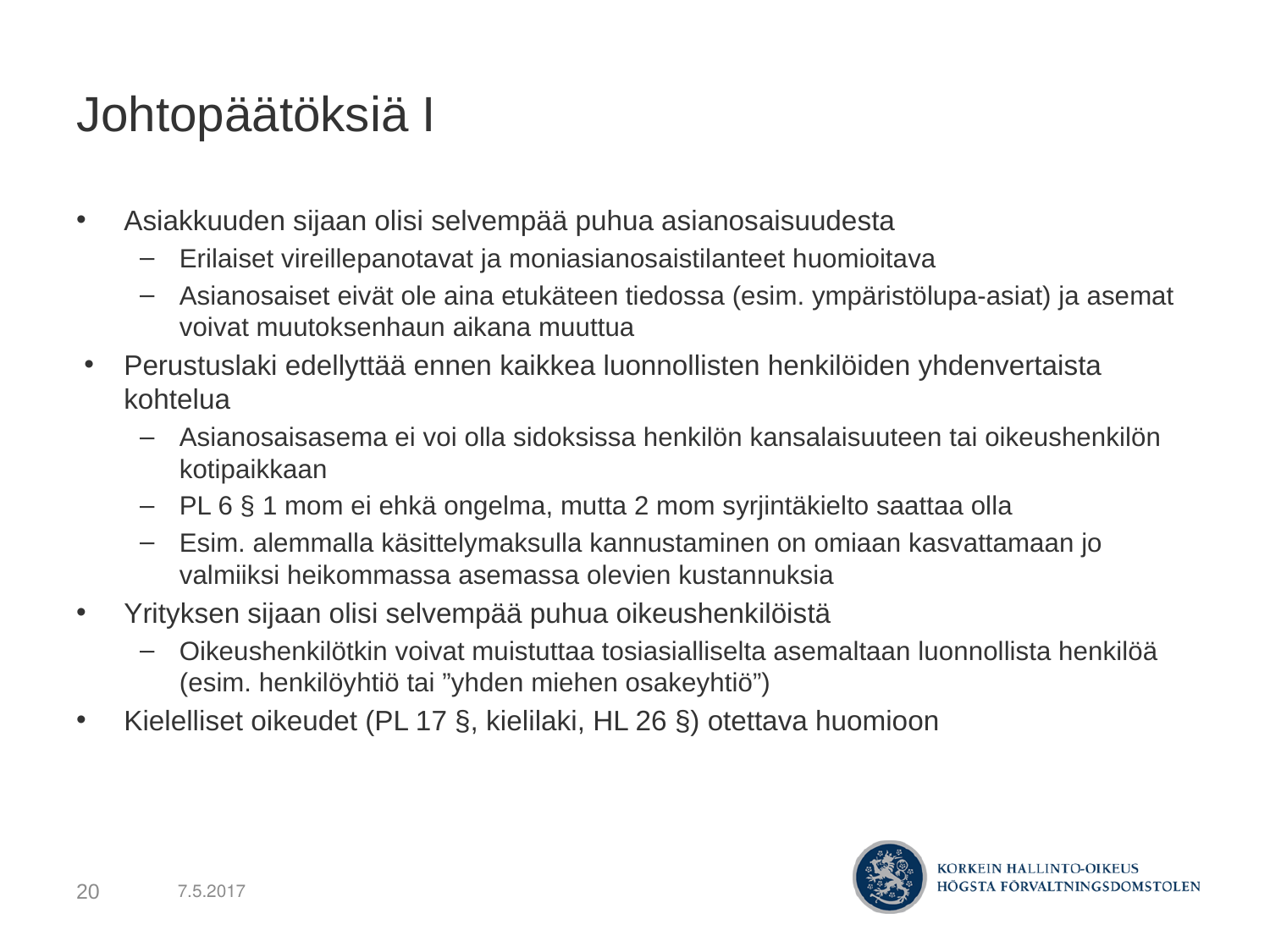

# Johtopäätöksiä I
Asiakkuuden sijaan olisi selvempää puhua asianosaisuudesta
Erilaiset vireillepanotavat ja moniasianosaistilanteet huomioitava
Asianosaiset eivät ole aina etukäteen tiedossa (esim. ympäristölupa-asiat) ja asemat voivat muutoksenhaun aikana muuttua
Perustuslaki edellyttää ennen kaikkea luonnollisten henkilöiden yhdenvertaista kohtelua
Asianosaisasema ei voi olla sidoksissa henkilön kansalaisuuteen tai oikeushenkilön kotipaikkaan
PL 6 § 1 mom ei ehkä ongelma, mutta 2 mom syrjintäkielto saattaa olla
Esim. alemmalla käsittelymaksulla kannustaminen on omiaan kasvattamaan jo valmiiksi heikommassa asemassa olevien kustannuksia
Yrityksen sijaan olisi selvempää puhua oikeushenkilöistä
Oikeushenkilötkin voivat muistuttaa tosiasialliselta asemaltaan luonnollista henkilöä (esim. henkilöyhtiö tai ”yhden miehen osakeyhtiö”)
Kielelliset oikeudet (PL 17 §, kielilaki, HL 26 §) otettava huomioon

7.5.2017

20